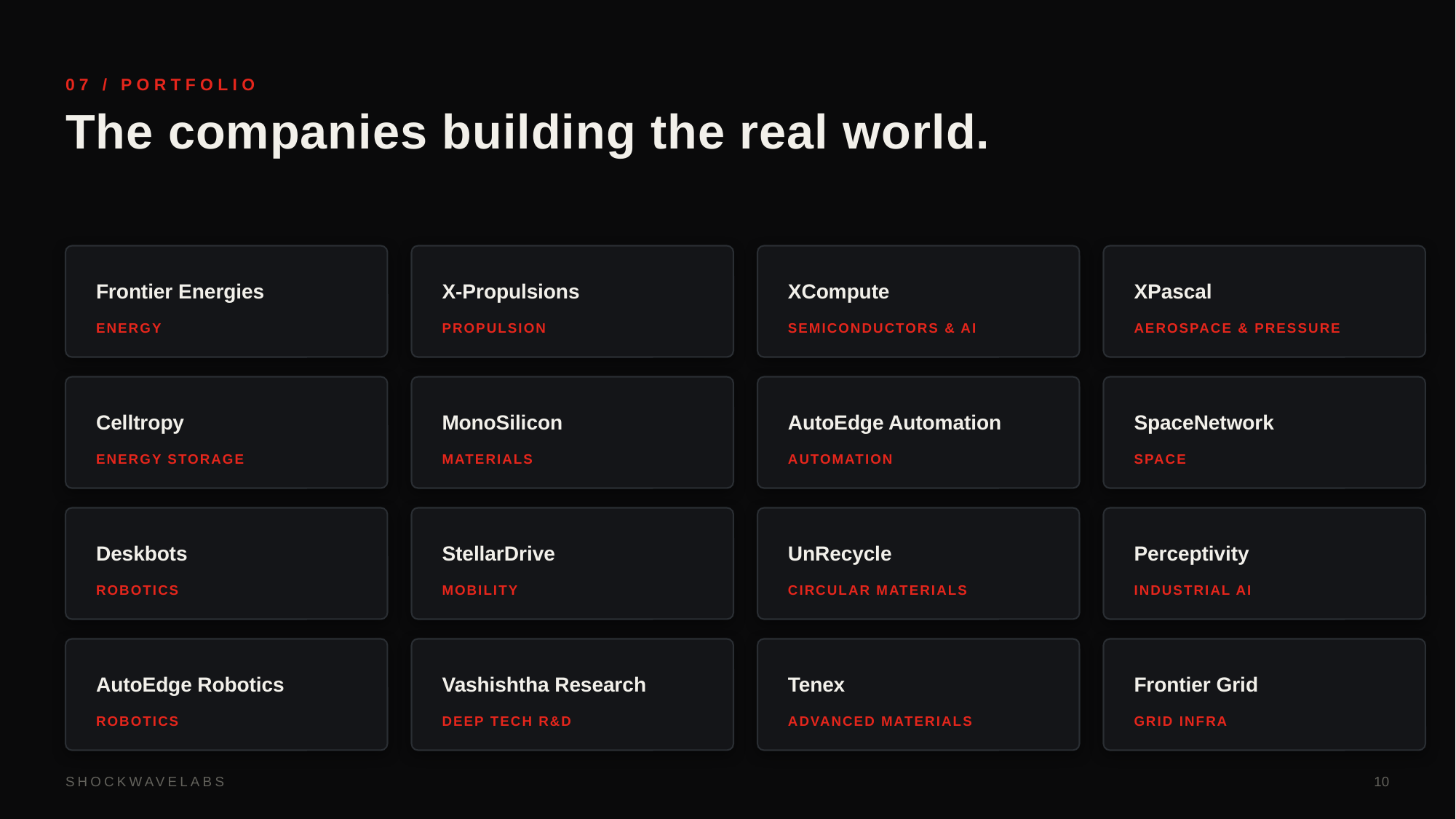

07 / PORTFOLIO
The companies building the real world.

Frontier Energies
X-Propulsions
XCompute
XPascal
ENERGY
PROPULSION
SEMICONDUCTORS & AI
AEROSPACE & PRESSURE

Celltropy
MonoSilicon
AutoEdge Automation
SpaceNetwork
ENERGY STORAGE
MATERIALS
AUTOMATION
SPACE

Deskbots
StellarDrive
UnRecycle
Perceptivity
ROBOTICS
MOBILITY
CIRCULAR MATERIALS
INDUSTRIAL AI

AutoEdge Robotics
Vashishtha Research
Tenex
Frontier Grid
ROBOTICS
DEEP TECH R&D
ADVANCED MATERIALS
GRID INFRA
SHOCKWAVELABS
10